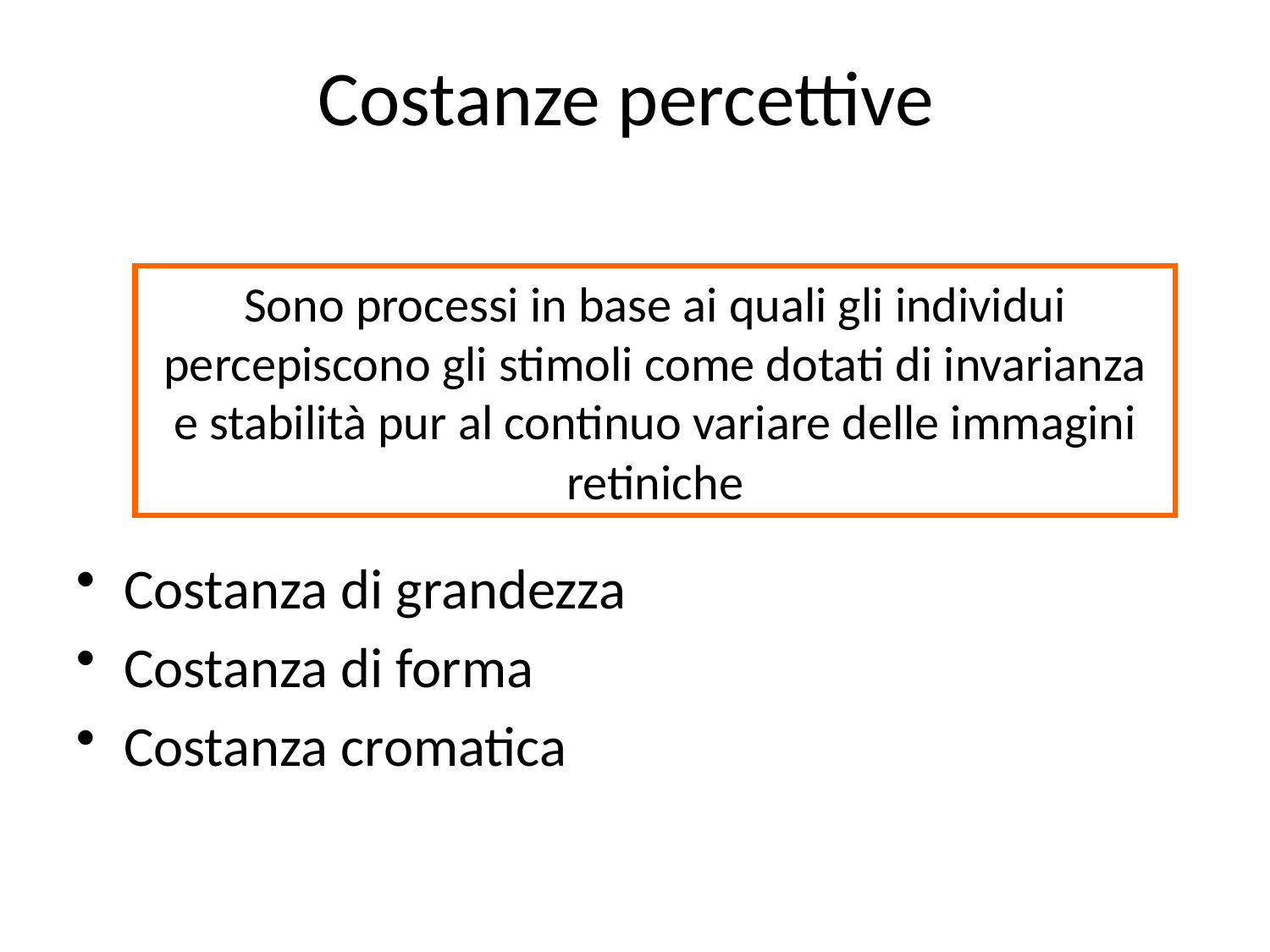

# Costanze percettive
Sono processi in base ai quali gli individui percepiscono gli stimoli come dotati di invarianza e stabilità pur al continuo variare delle immagini retiniche
Costanza di grandezza
Costanza di forma
Costanza cromatica